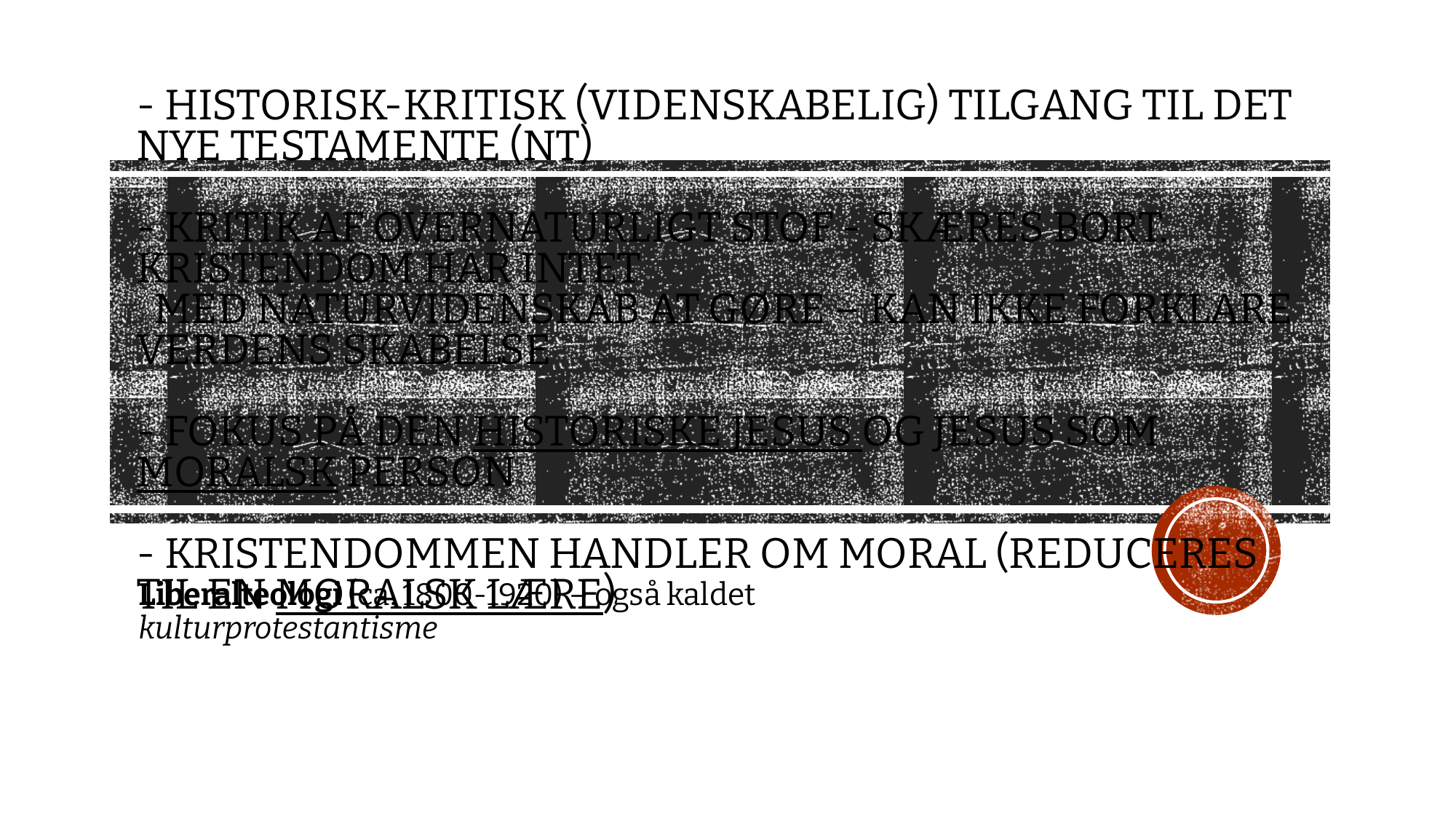

# - Historisk-kritisk (videnskabelig) tilgang til Det nye testamente (NT) - Kritik af overnaturligt stof - skæres bort. kristendom har intet med naturvidenskab at gøre – kan ikke forklare verdens skabelse - fokus på den historiske jesus og Jesus som moralsk person - Kristendommen handler om moral (reduceres til en moralsk lære)

Liberalteologi (ca. 1800-1920) – også kaldet kulturprotestantisme